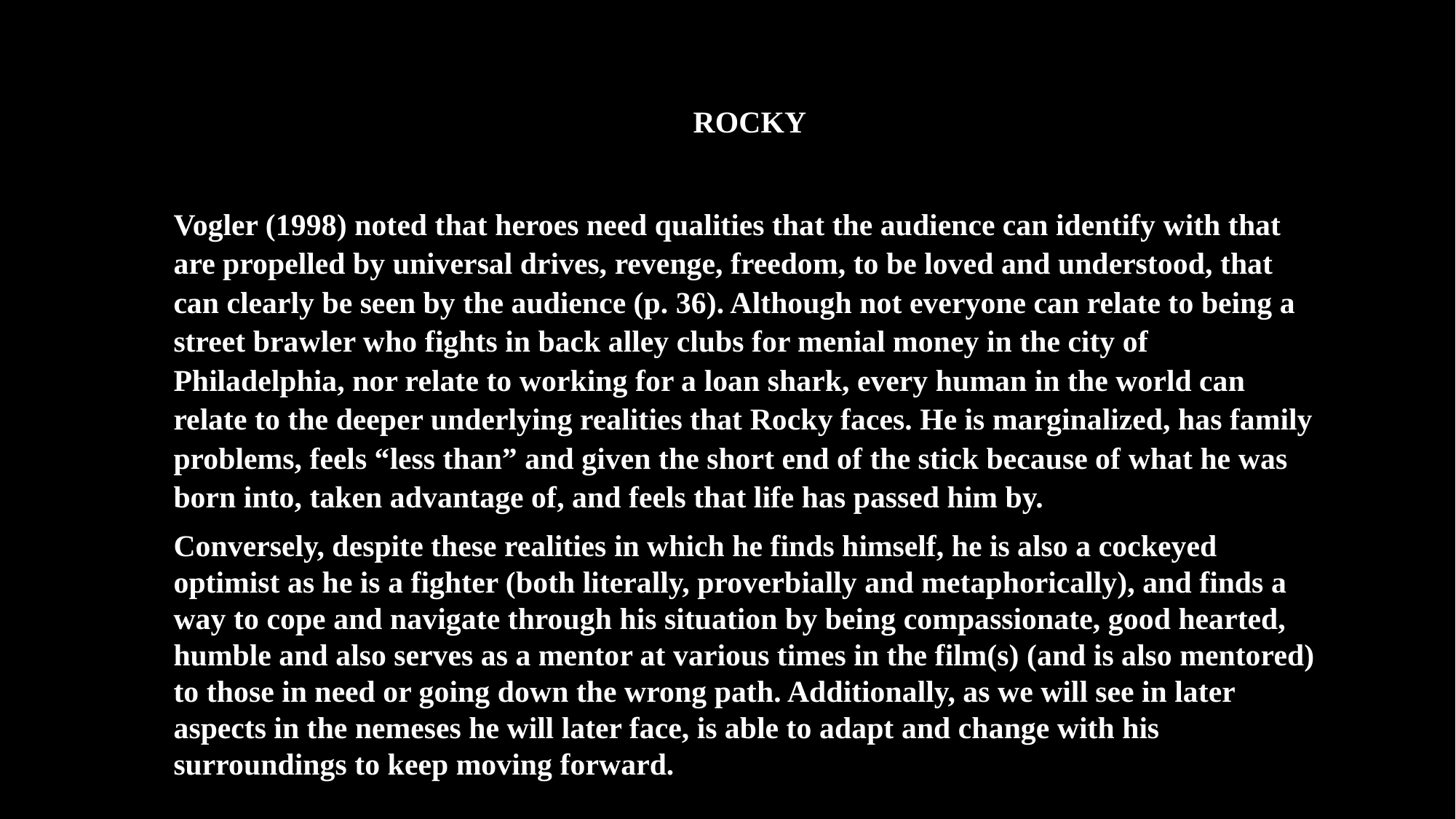

ROCKY

Vogler (1998) noted that heroes need qualities that the audience can identify with that are propelled by universal drives, revenge, freedom, to be loved and understood, that can clearly be seen by the audience (p. 36). Although not everyone can relate to being a street brawler who fights in back alley clubs for menial money in the city of Philadelphia, nor relate to working for a loan shark, every human in the world can relate to the deeper underlying realities that Rocky faces. He is marginalized, has family problems, feels “less than” and given the short end of the stick because of what he was born into, taken advantage of, and feels that life has passed him by.
Conversely, despite these realities in which he finds himself, he is also a cockeyed optimist as he is a fighter (both literally, proverbially and metaphorically), and finds a way to cope and navigate through his situation by being compassionate, good hearted, humble and also serves as a mentor at various times in the film(s) (and is also mentored) to those in need or going down the wrong path. Additionally, as we will see in later aspects in the nemeses he will later face, is able to adapt and change with his surroundings to keep moving forward.